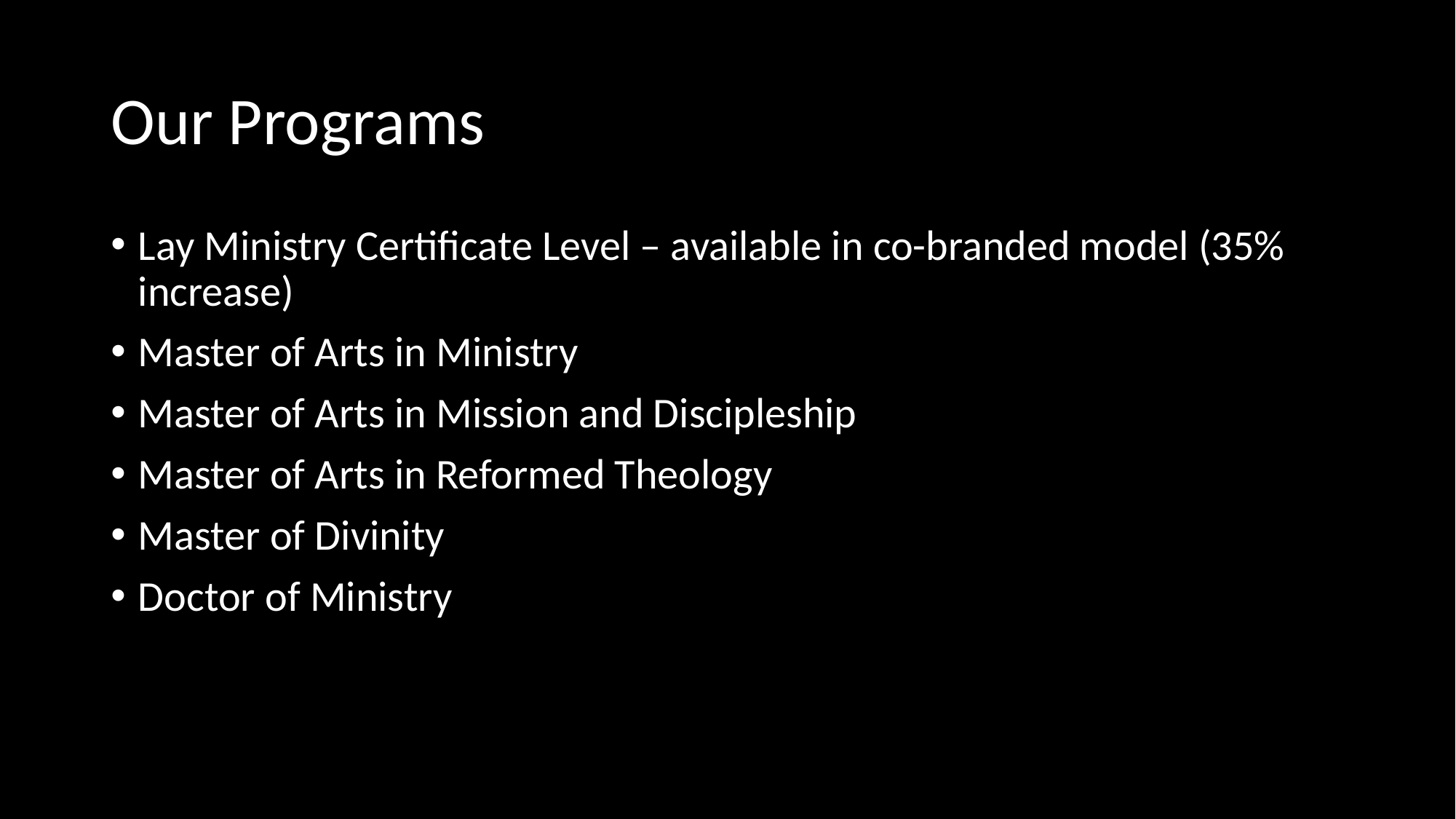

# Our Programs
Lay Ministry Certificate Level – available in co-branded model (35% increase)
Master of Arts in Ministry
Master of Arts in Mission and Discipleship
Master of Arts in Reformed Theology
Master of Divinity
Doctor of Ministry